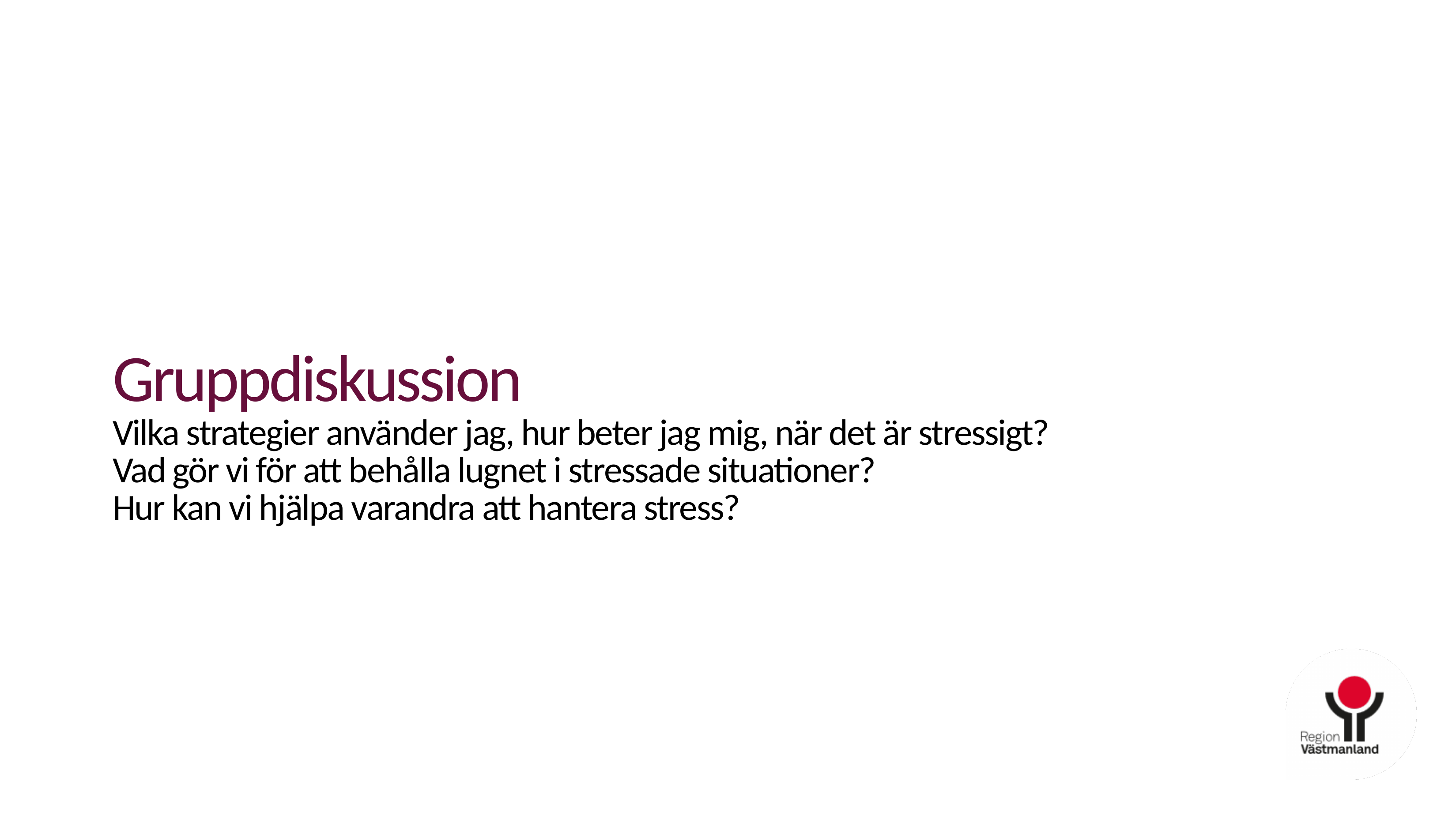

Gruppdiskussion
Vilka strategier använder jag, hur beter jag mig, när det är stressigt?
Vad gör vi för att behålla lugnet i stressade situationer?
Hur kan vi hjälpa varandra att hantera stress?